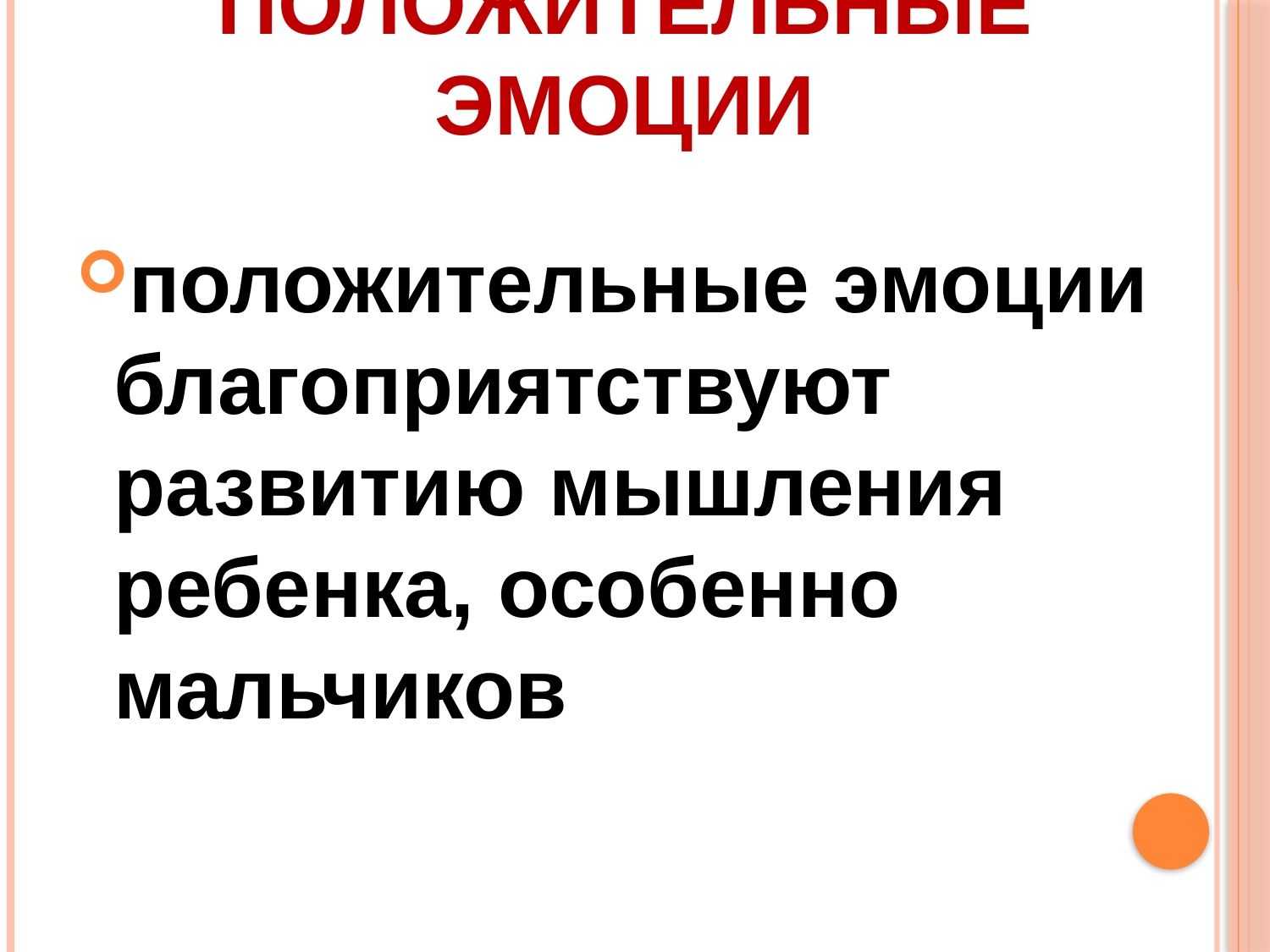

# положительные эмоции
положительные эмоции благоприятствуют развитию мышления ребенка, особенно мальчиков